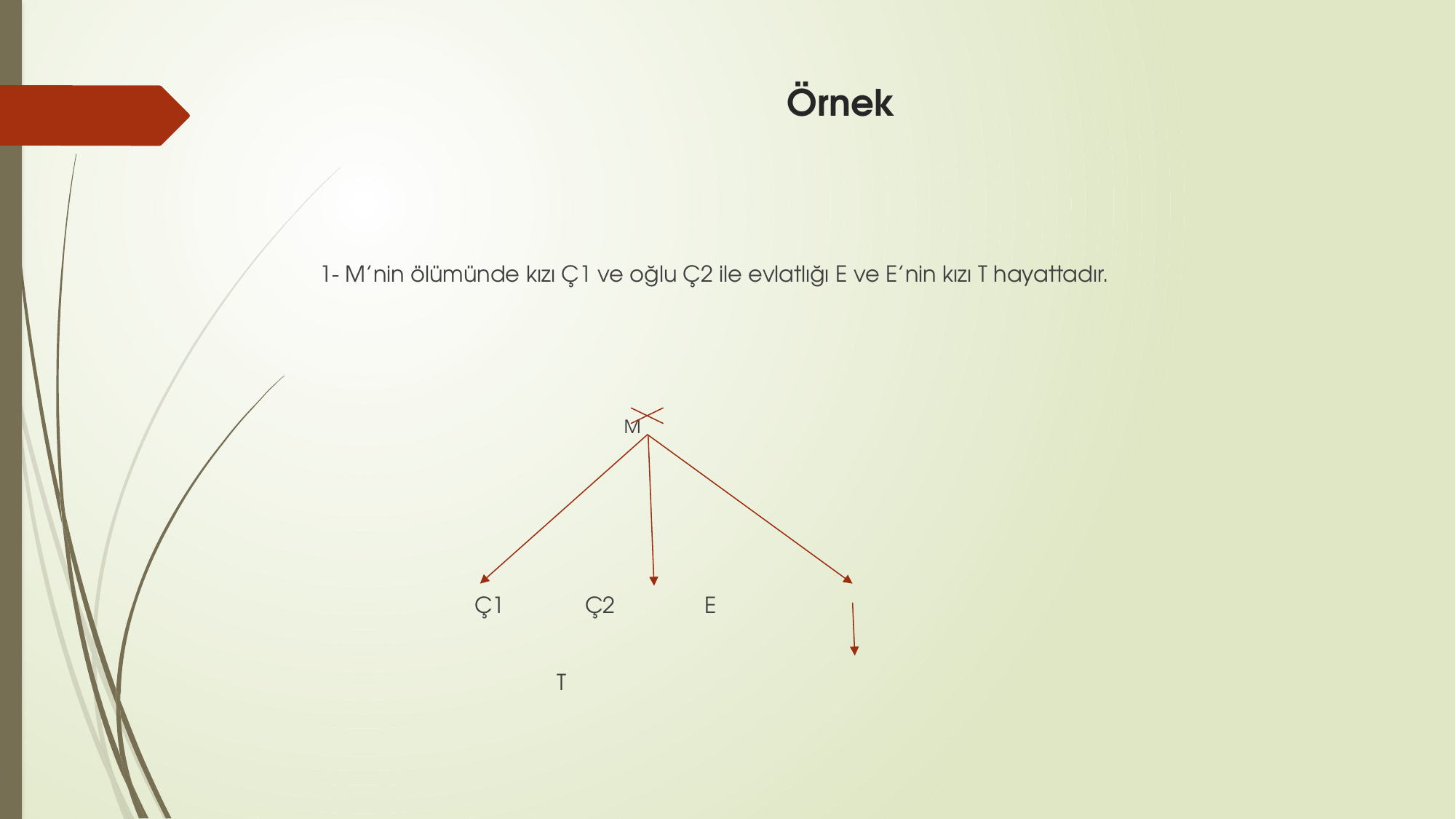

# Örnek
1- M’nin ölümünde kızı Ç1 ve oğlu Ç2 ile evlatlığı E ve E’nin kızı T hayattadır.

 M

                         Ç1			Ç2			     E

							                        T